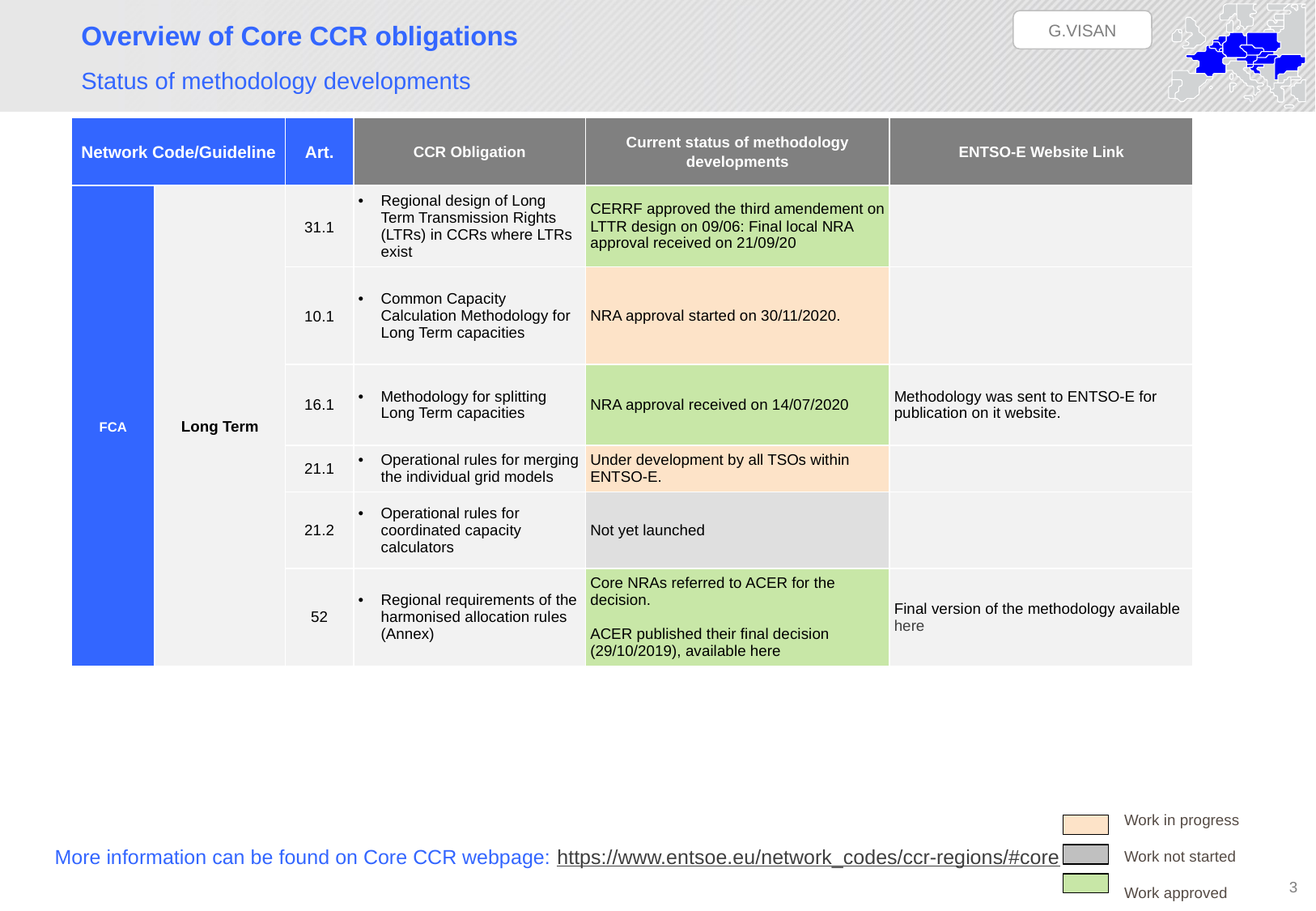

G.VISAN
# Overview of Core CCR obligations
Status of methodology developments

| Network Code/Guideline |  | Art. | CCR Obligation | Current status of methodology developments | ENTSO-E Website Link |
| --- | --- | --- | --- | --- | --- |
| FCA | Long Term | 31.1 | Regional design of Long Term Transmission Rights (LTRs) in CCRs where LTRs exist | CERRF approved the third amendement on LTTR design on 09/06: Final local NRA approval received on 21/09/20 |  |
|  |  | 10.1 | Common Capacity Calculation Methodology for Long Term capacities | NRA approval started on 30/11/2020. |  |
|  |  | 16.1 | Methodology for splitting Long Term capacities | NRA approval received on 14/07/2020 | Methodology was sent to ENTSO-E for publication on it website. |
|  |  | 21.1 | Operational rules for merging the individual grid models | Under development by all TSOs within ENTSO-E. |  |
|  |  | 21.2 | Operational rules for coordinated capacity calculators | Not yet launched |  |
|  |  | 52 | Regional requirements of the harmonised allocation rules (Annex) | Core NRAs referred to ACER for the decision. ACER published their final decision (29/10/2019), available here | Final version of the methodology available here |
	Work in progress

	Work not started

	Work approved

More information can be found on Core CCR webpage: https://www.entsoe.eu/network_codes/ccr-regions/#core

3